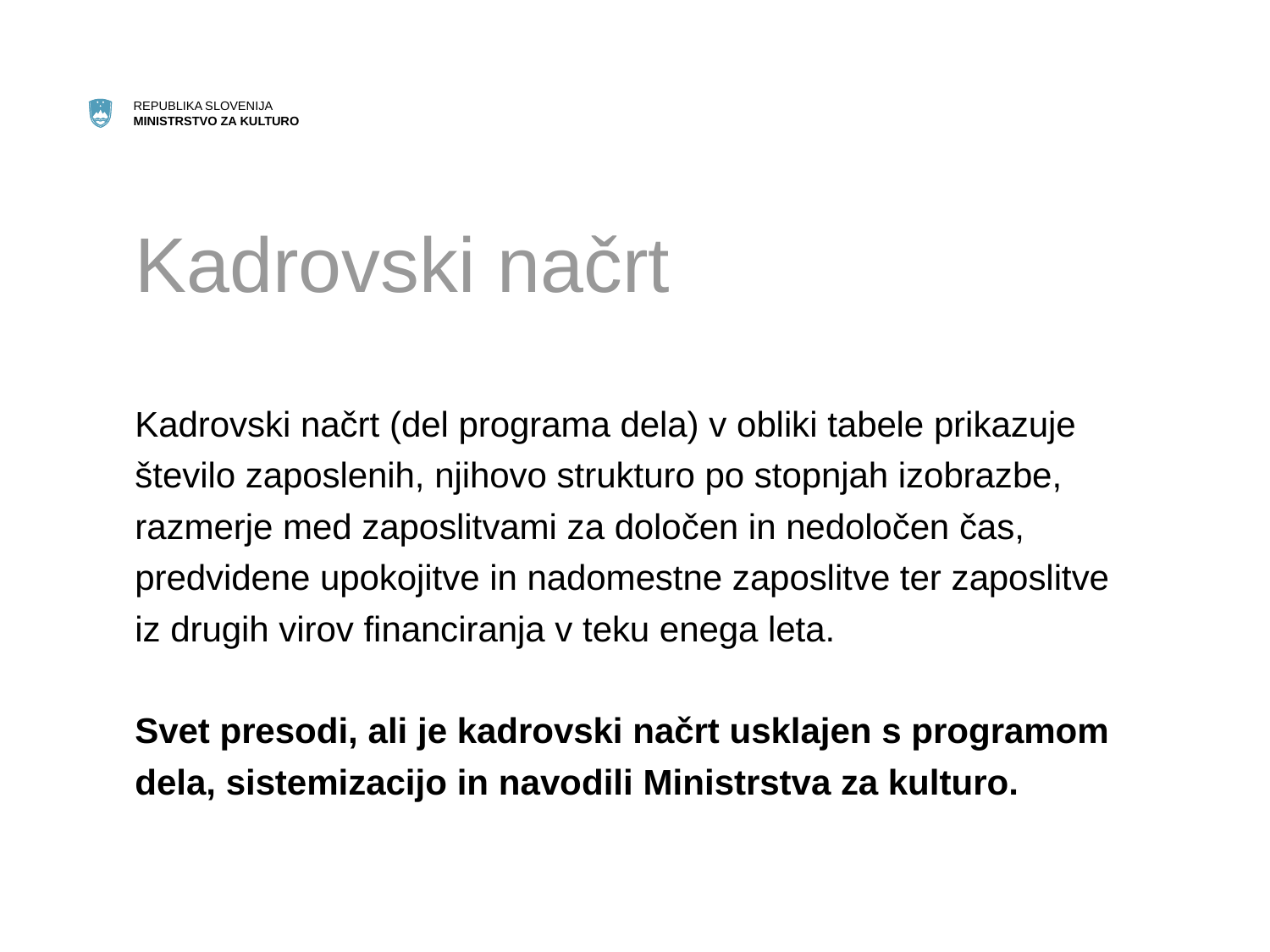

# Kadrovski načrt
Kadrovski načrt (del programa dela) v obliki tabele prikazuje število zaposlenih, njihovo strukturo po stopnjah izobrazbe, razmerje med zaposlitvami za določen in nedoločen čas, predvidene upokojitve in nadomestne zaposlitve ter zaposlitve iz drugih virov financiranja v teku enega leta.

Svet presodi, ali je kadrovski načrt usklajen s programom dela, sistemizacijo in navodili Ministrstva za kulturo.